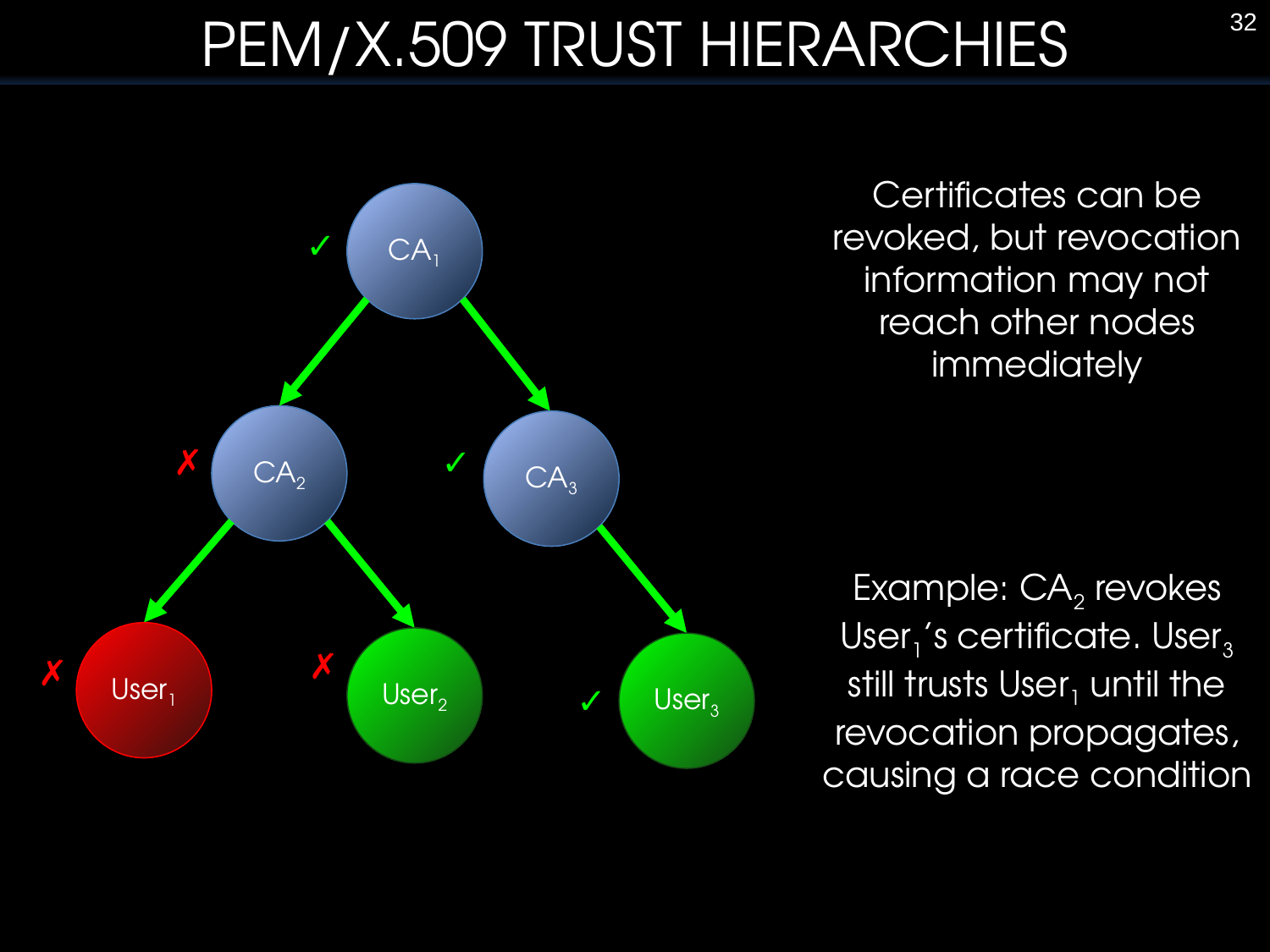

PEM/X.509 Trust Hierarchies
32
Certificates can be revoked, but revocation information may not reach other nodes immediately
CA1
✓
CA2
CA3
✗
✓
Example: CA2 revokes User1’s certificate. User3 still trusts User1 until the revocation propagates, causing a race condition
User1
User2
User3
✗
✗
✓